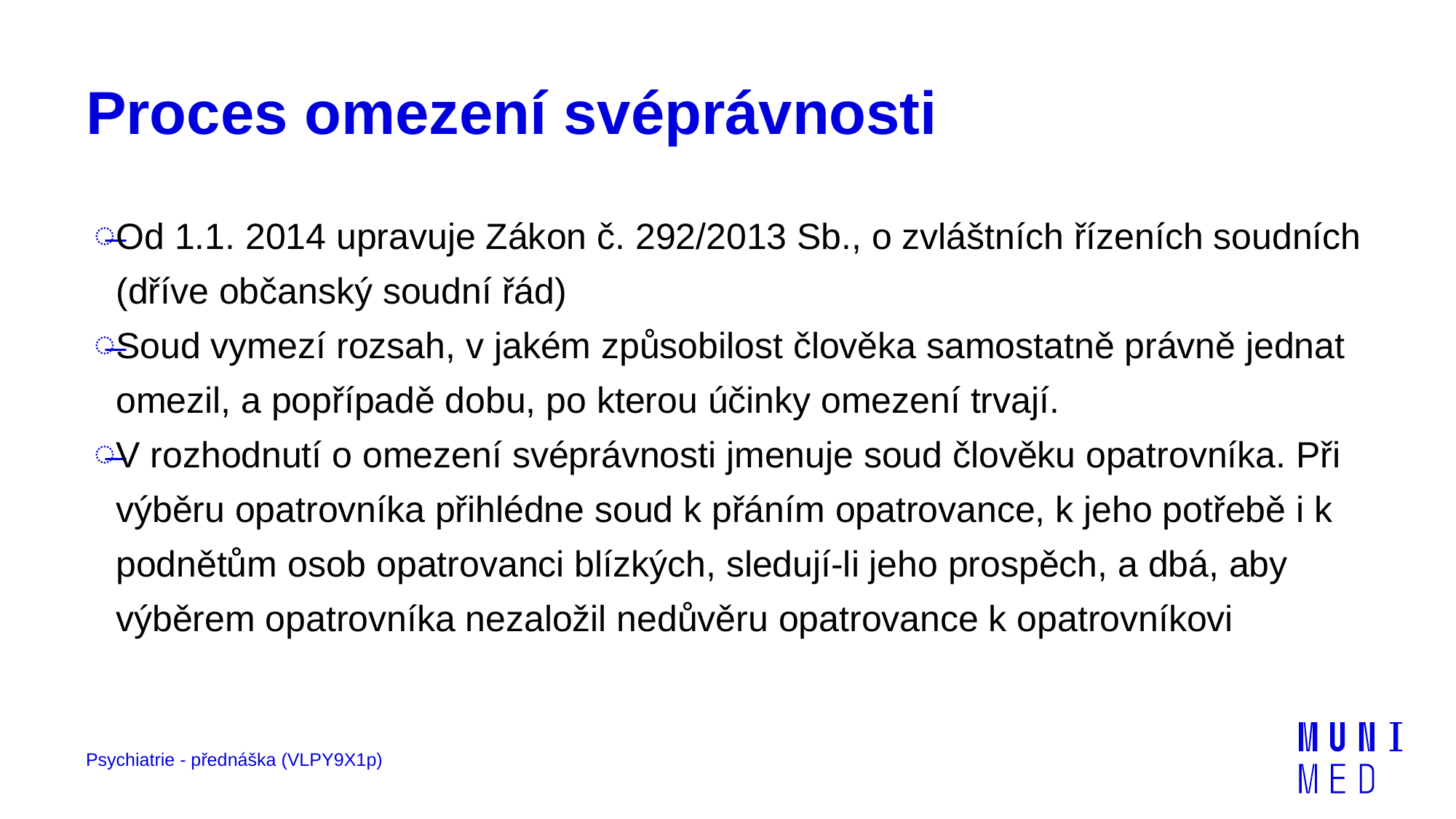

# Proces omezení svéprávnosti
Od 1.1. 2014 upravuje Zákon č. 292/2013 Sb., o zvláštních řízeních soudních (dříve občanský soudní řád)
Soud vymezí rozsah, v jakém způsobilost člověka samostatně právně jednat omezil, a popřípadě dobu, po kterou účinky omezení trvají.
V rozhodnutí o omezení svéprávnosti jmenuje soud člověku opatrovníka. Při výběru opatrovníka přihlédne soud k přáním opatrovance, k jeho potřebě i k podnětům osob opatrovanci blízkých, sledují-li jeho prospěch, a dbá, aby výběrem opatrovníka nezaložil nedůvěru opatrovance k opatrovníkovi

Psychiatrie - přednáška (VLPY9X1p)